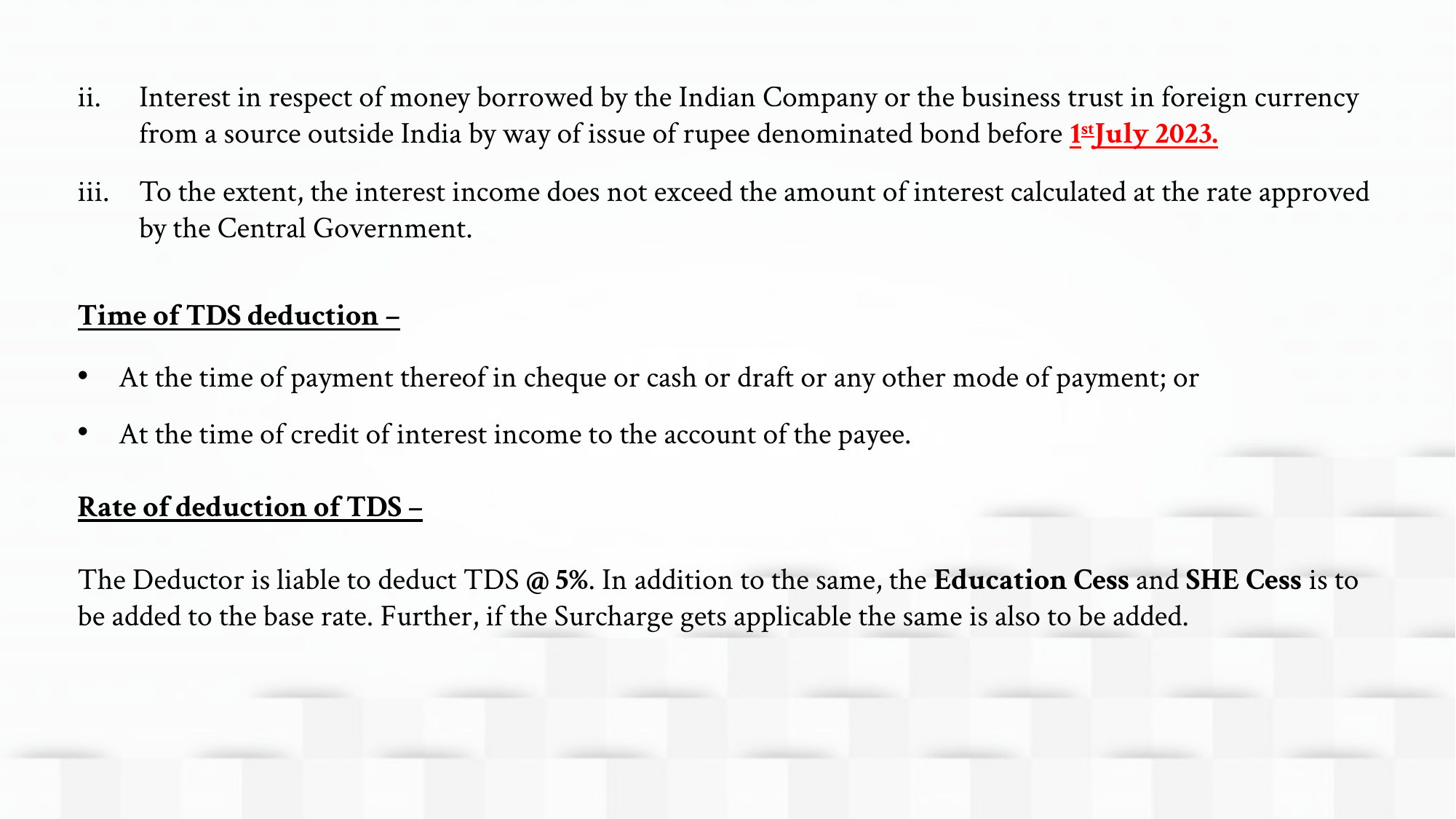

Interest in respect of money borrowed by the Indian Company or the business trust in foreign currency from a source outside India by way of issue of rupee denominated bond before 1stJuly 2023.

To the extent, the interest income does not exceed the amount of interest calculated at the rate approved by the Central Government.

Time of TDS deduction –

At the time of payment thereof in cheque or cash or draft or any other mode of payment; or

At the time of credit of interest income to the account of the payee.

Rate of deduction of TDS –

The Deductor is liable to deduct TDS @ 5%. In addition to the same, the Education Cess and SHE Cess is to be added to the base rate. Further, if the Surcharge gets applicable the same is also to be added.